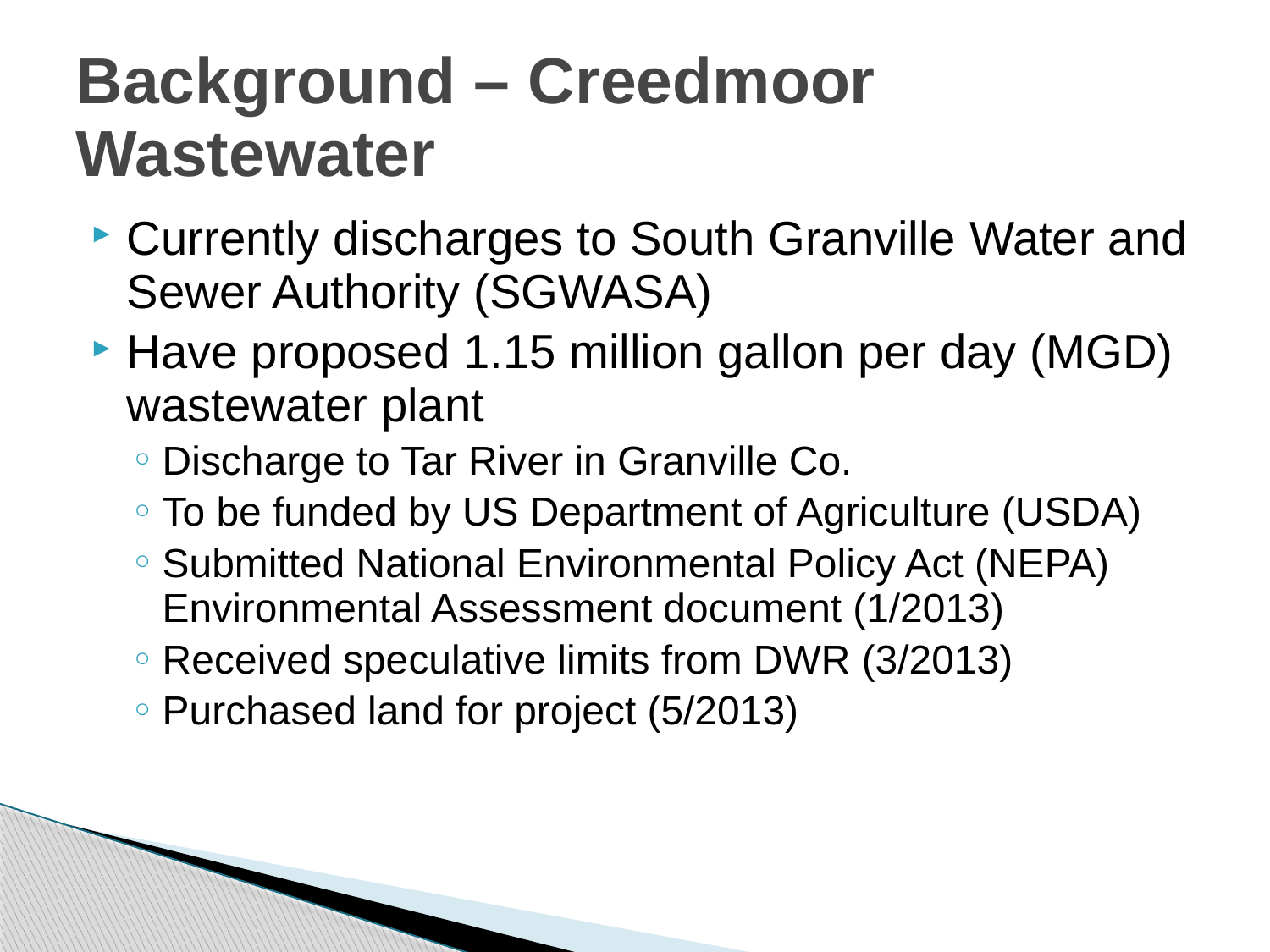

# Background – Creedmoor Wastewater
Currently discharges to South Granville Water and Sewer Authority (SGWASA)
Have proposed 1.15 million gallon per day (MGD) wastewater plant
Discharge to Tar River in Granville Co.
To be funded by US Department of Agriculture (USDA)
Submitted National Environmental Policy Act (NEPA) Environmental Assessment document (1/2013)
Received speculative limits from DWR (3/2013)
Purchased land for project (5/2013)